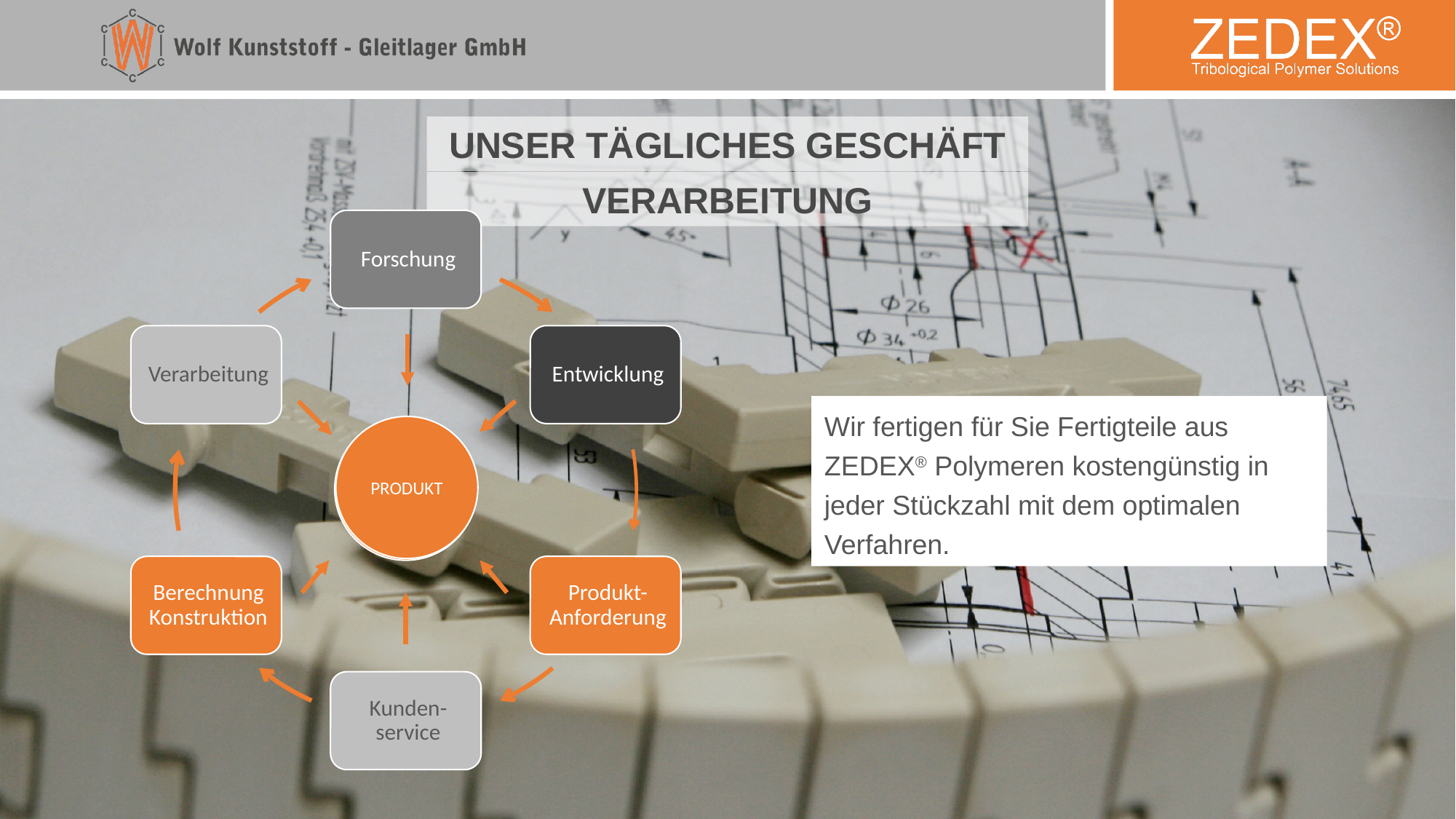

UNSER TÄGLICHES GESCHÄFT
VERARBEITUNG
Forschung
Entwicklung
Produkt- Anforderung
Kunden-service
Berechnung Konstruktion
Verarbeitung
Wir fertigen für Sie Fertigteile aus ZEDEX® Polymeren kostengünstig in jeder Stückzahl mit dem optimalen Verfahren.
PRODUKT
PRODUCT